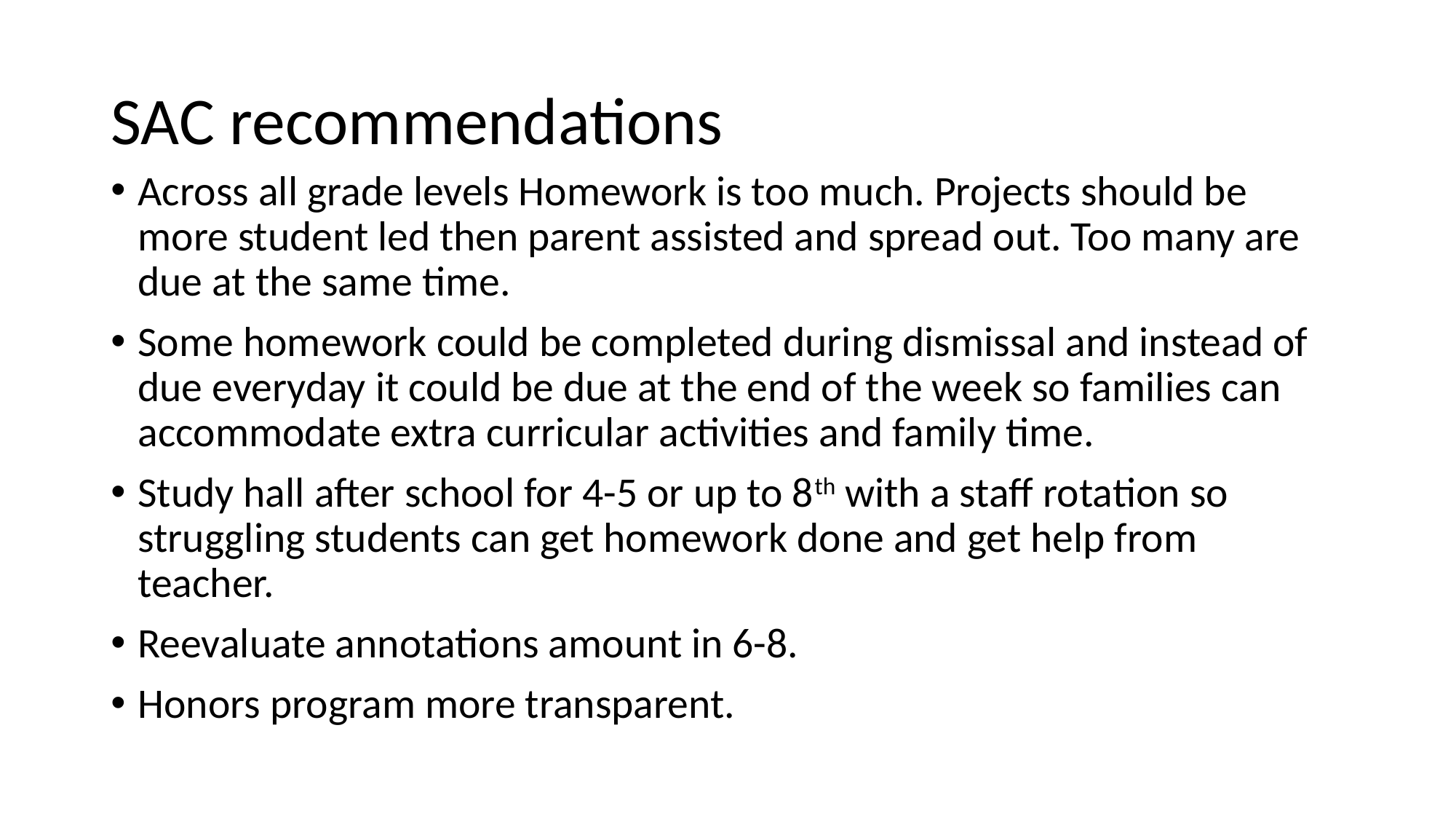

# SAC recommendations
Across all grade levels Homework is too much. Projects should be more student led then parent assisted and spread out. Too many are due at the same time.
Some homework could be completed during dismissal and instead of due everyday it could be due at the end of the week so families can accommodate extra curricular activities and family time.
Study hall after school for 4-5 or up to 8th with a staff rotation so struggling students can get homework done and get help from teacher.
Reevaluate annotations amount in 6-8.
Honors program more transparent.